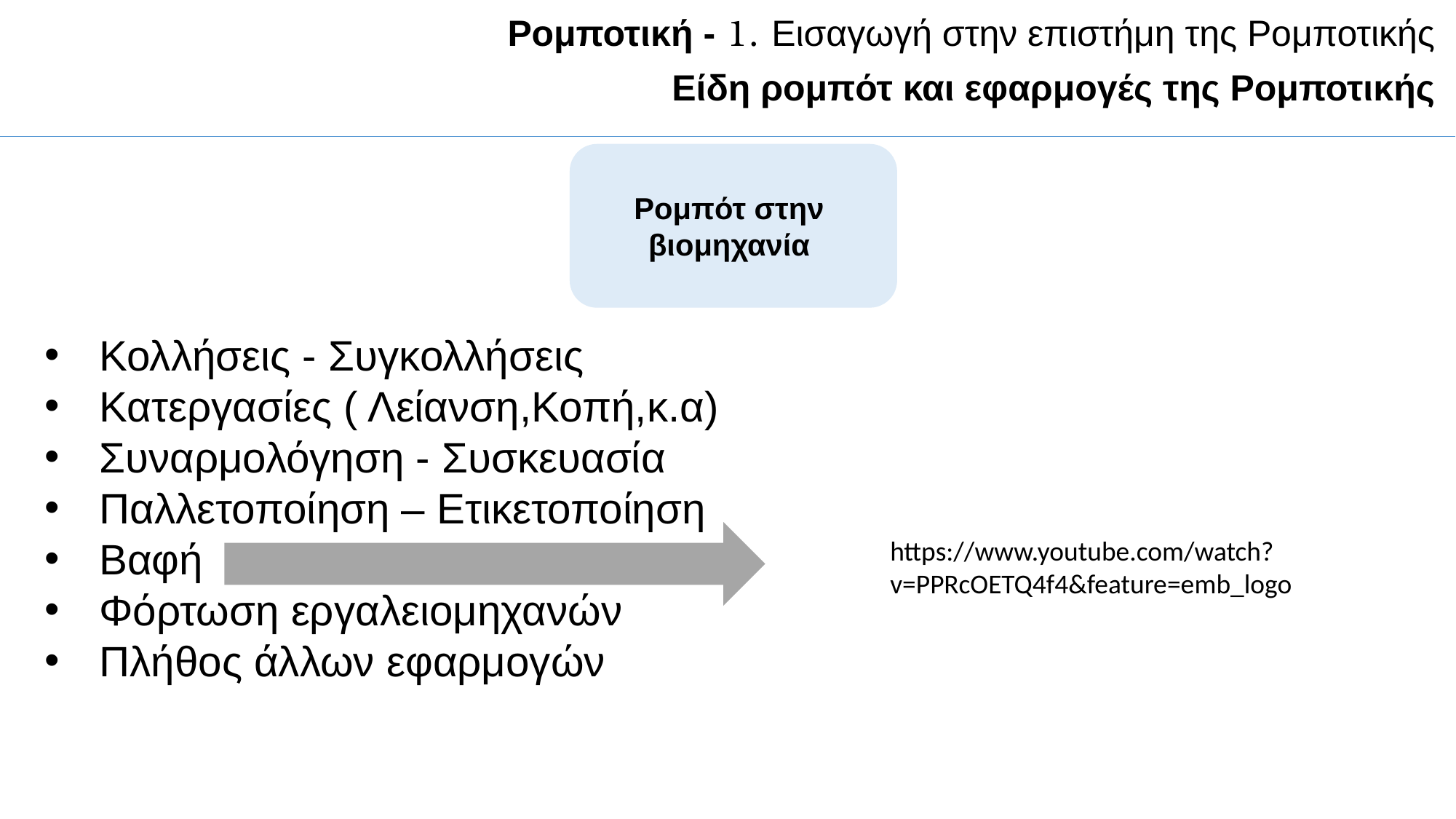

Ρομποτική - 1. Εισαγωγή στην επιστήμη της Ρομποτικής
Είδη ρομπότ και εφαρμογές της Ρομποτικής
Ρομπότ στην
βιομηχανία
Κολλήσεις - Συγκολλήσεις
Κατεργασίες ( Λείανση,Κοπή,κ.α)
Συναρμολόγηση - Συσκευασία
Παλλετοποίηση – Ετικετοποίηση
Βαφή
Φόρτωση εργαλειομηχανών
Πλήθος άλλων εφαρμογών

https://www.youtube.com/watch?v=PPRcOETQ4f4&feature=emb_logo